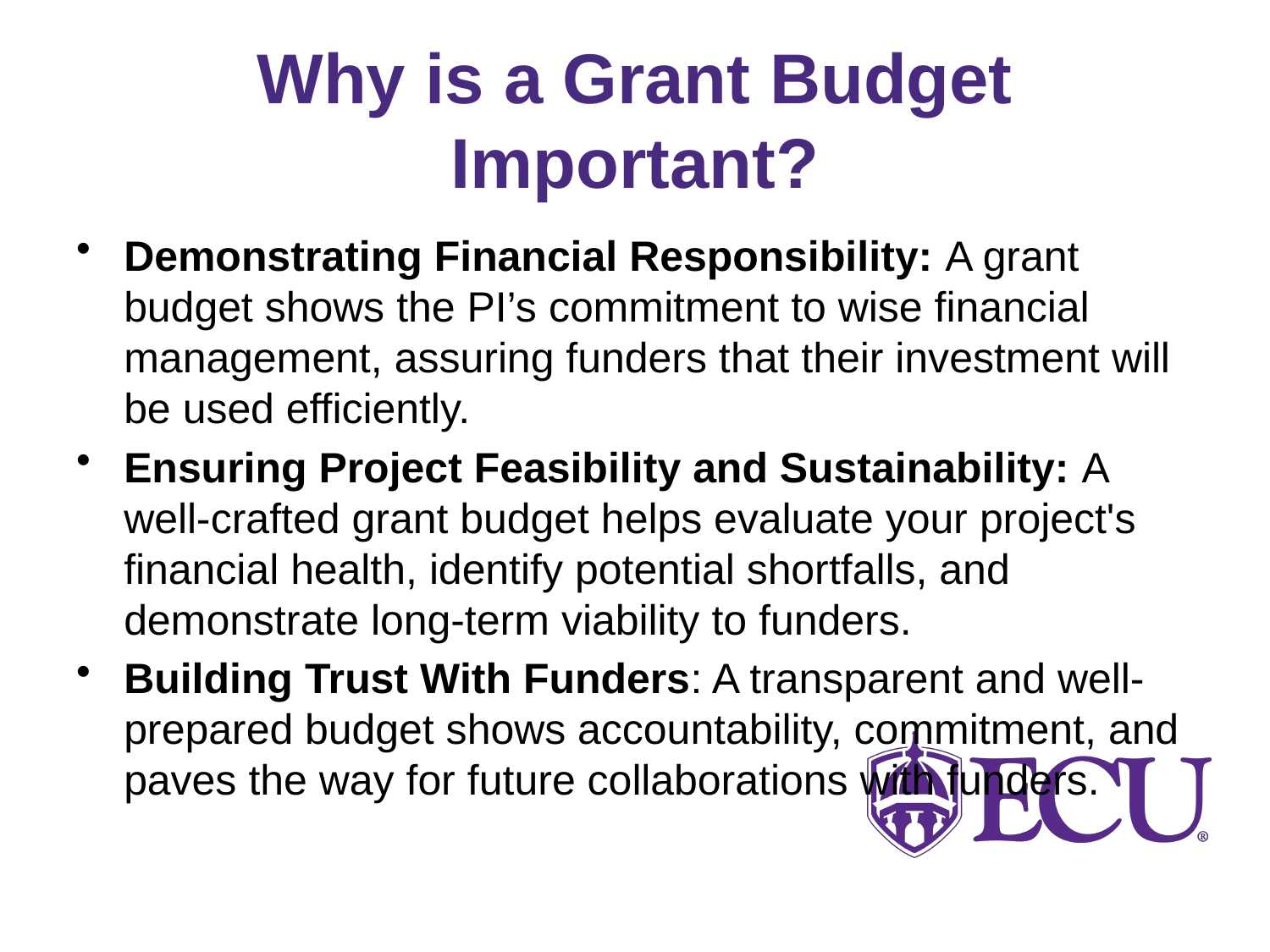

# Why is a Grant Budget Important?
Demonstrating Financial Responsibility: A grant budget shows the PI’s commitment to wise financial management, assuring funders that their investment will be used efficiently.
Ensuring Project Feasibility and Sustainability: A well-crafted grant budget helps evaluate your project's financial health, identify potential shortfalls, and demonstrate long-term viability to funders.
Building Trust With Funders: A transparent and well-prepared budget shows accountability, commitment, and paves the way for future collaborations with funders.